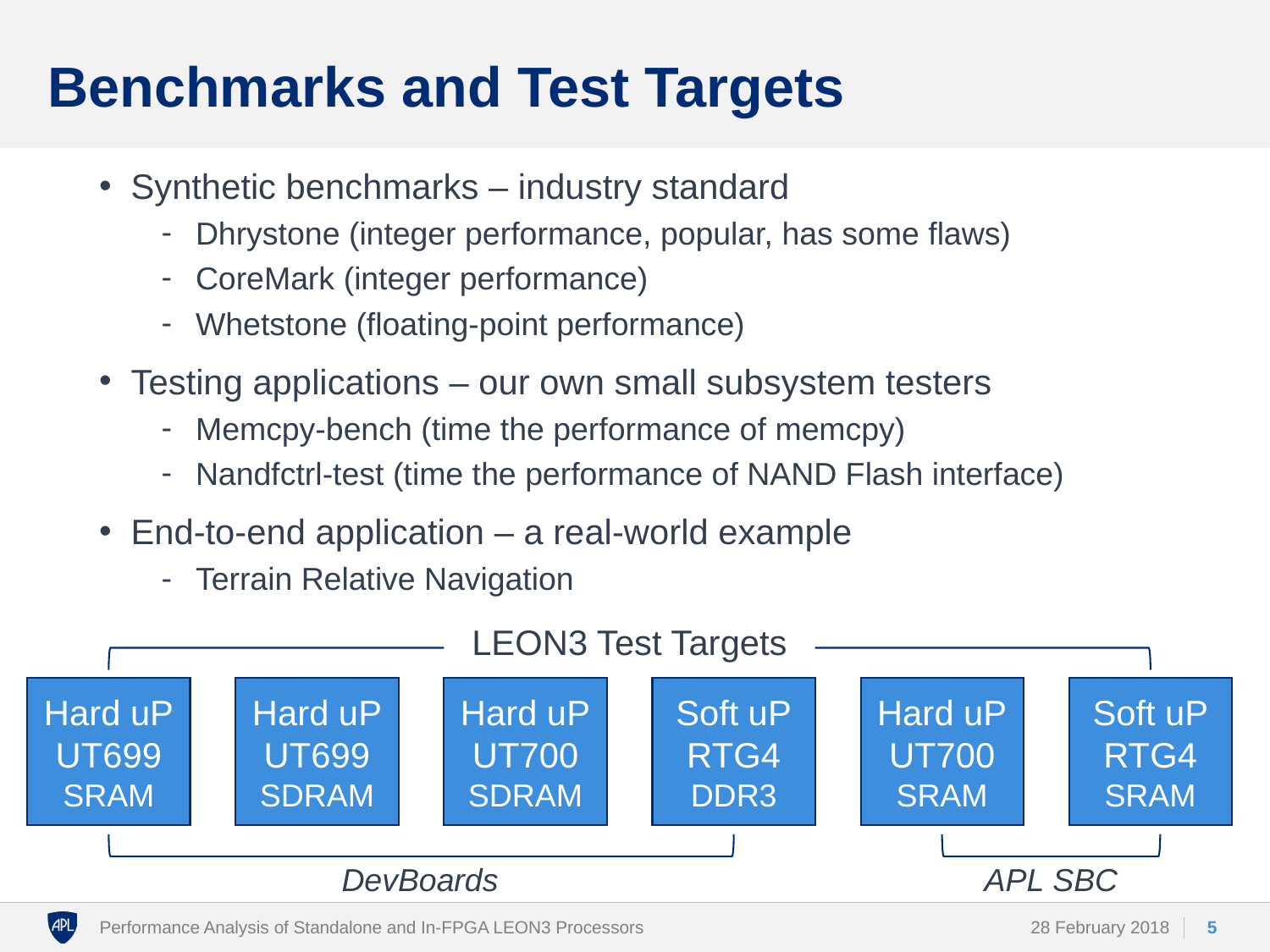

# Benchmarks and Test Targets

Synthetic benchmarks – industry standard
Dhrystone (integer performance, popular, has some flaws)
CoreMark (integer performance)
Whetstone (floating-point performance)
Testing applications – our own small subsystem testers
Memcpy-bench (time the performance of memcpy)
Nandfctrl-test (time the performance of NAND Flash interface)
End-to-end application – a real-world example
Terrain Relative Navigation

LEON3 Test Targets
Hard uP
UT699
SRAM
Hard uP
UT699
SDRAM
Hard uP
UT700
SDRAM
Soft uP
RTG4
DDR3
Hard uP
UT700
SRAM
Soft uP
RTG4
SRAM

DevBoards
APL SBC
Performance Analysis of Standalone and In-FPGA LEON3 Processors
28 February 2018
5